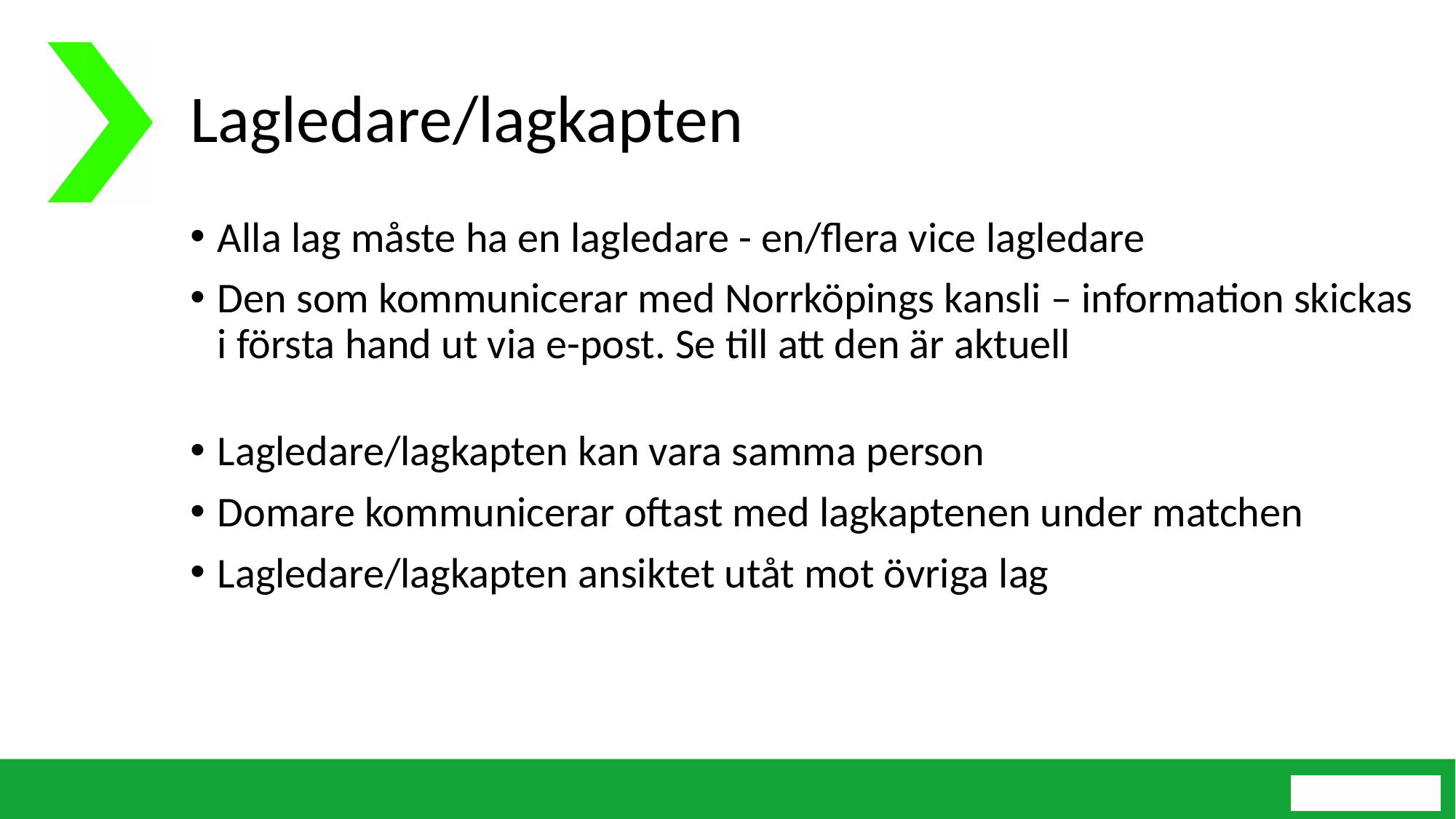

# Lagledare/lagkapten
Alla lag måste ha en lagledare - en/flera vice lagledare
Den som kommunicerar med Norrköpings kansli – information skickas i första hand ut via e-post. Se till att den är aktuell
Lagledare/lagkapten kan vara samma person
Domare kommunicerar oftast med lagkaptenen under matchen
Lagledare/lagkapten ansiktet utåt mot övriga lag